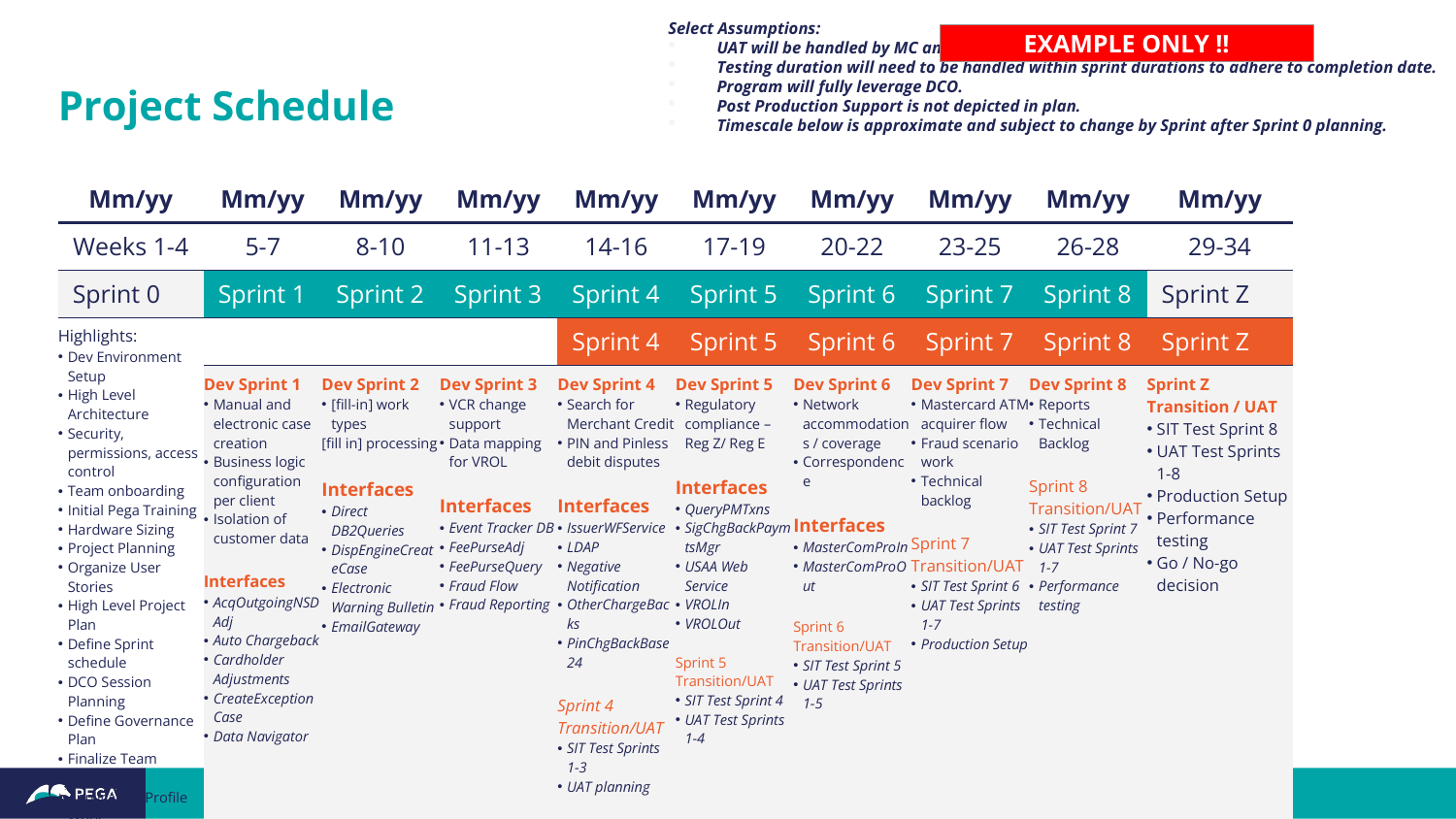

Select Assumptions:
UAT will be handled by MC and time boxed in duration.
Testing duration will need to be handled within sprint durations to adhere to completion date.
Program will fully leverage DCO.
Post Production Support is not depicted in plan.
Timescale below is approximate and subject to change by Sprint after Sprint 0 planning.
EXAMPLE ONLY !!
# Project Schedule
| Mm/yy | Mm/yy | Mm/yy | Mm/yy | Mm/yy | Mm/yy | Mm/yy | Mm/yy | Mm/yy | Mm/yy |
| --- | --- | --- | --- | --- | --- | --- | --- | --- | --- |
| Weeks 1-4 | 5-7 | 8-10 | 11-13 | 14-16 | 17-19 | 20-22 | 23-25 | 26-28 | 29-34 |
| Sprint 0 | Sprint 1 | Sprint 2 | Sprint 3 | Sprint 4 | Sprint 5 | Sprint 6 | Sprint 7 | Sprint 8 | Sprint Z |
| Highlights: Dev Environment Setup High Level Architecture Security, permissions, access control Team onboarding Initial Pega Training Hardware Sizing Project Planning Organize User Stories High Level Project Plan Define Sprint schedule DCO Session Planning Define Governance Plan Finalize Team Allocation Application Profile Work |  |  |  | Sprint 4 | Sprint 5 | Sprint 6 | Sprint 7 | Sprint 8 | Sprint Z |
|  | Dev Sprint 1 Manual and electronic case creation Business logic configuration per client Isolation of customer data Interfaces AcqOutgoingNSDAdj Auto Chargeback Cardholder Adjustments CreateExceptionCase Data Navigator | Dev Sprint 2 [fill-in] work types [fill in] processing Interfaces Direct DB2Queries DispEngineCreateCase Electronic Warning Bulletin EmailGateway | Dev Sprint 3 VCR change support Data mapping for VROL Interfaces Event Tracker DB FeePurseAdj FeePurseQuery Fraud Flow Fraud Reporting | Dev Sprint 4 Search for Merchant Credit PIN and Pinless debit disputes Interfaces IssuerWFService LDAP Negative Notification OtherChargeBacks PinChgBackBase24 Sprint 4 Transition/UAT SIT Test Sprints 1-3 UAT planning | Dev Sprint 5 Regulatory compliance – Reg Z/ Reg E Interfaces QueryPMTxns SigChgBackPaymtsMgr USAA Web Service VROLIn VROLOut Sprint 5 Transition/UAT SIT Test Sprint 4 UAT Test Sprints 1-4 | Dev Sprint 6 Network accommodations / coverage Correspondence Interfaces MasterComProIn MasterComProOut Sprint 6 Transition/UAT SIT Test Sprint 5 UAT Test Sprints 1-5 | Dev Sprint 7 Mastercard ATM acquirer flow Fraud scenario work Technical backlog Sprint 7 Transition/UAT SIT Test Sprint 6 UAT Test Sprints 1-7 Production Setup | Dev Sprint 8 Reports Technical Backlog Sprint 8 Transition/UAT SIT Test Sprint 7 UAT Test Sprints 1-7 Performance testing | Sprint Z Transition / UAT SIT Test Sprint 8 UAT Test Sprints 1-8 Production Setup Performance testing Go / No-go decision |

| ESTIMATED SCRUM DETAILS |  |  |  |  |  |  |  |
| --- | --- | --- | --- | --- | --- | --- | --- |
| Sprint |  | Start Date | End Date | Sprint Length (wks) | Num of Sprints | Duration (wks) |  |
| Sprint - 0: |  | 10/17/2016 | 11/11/2016 | 4 | 1 | 4 | 0 |
| Sprint 1 - N: |  | 11/14/2016 | 4/28/2017 | 3 | 8 | 24 | 4 |
| Sprint - Z: |  | 5/1/2017 | 6/9/2017 | 6 | 1 | 6 | 28 |
|  |  |  |  | Total: | 10 | 34 | 34 |